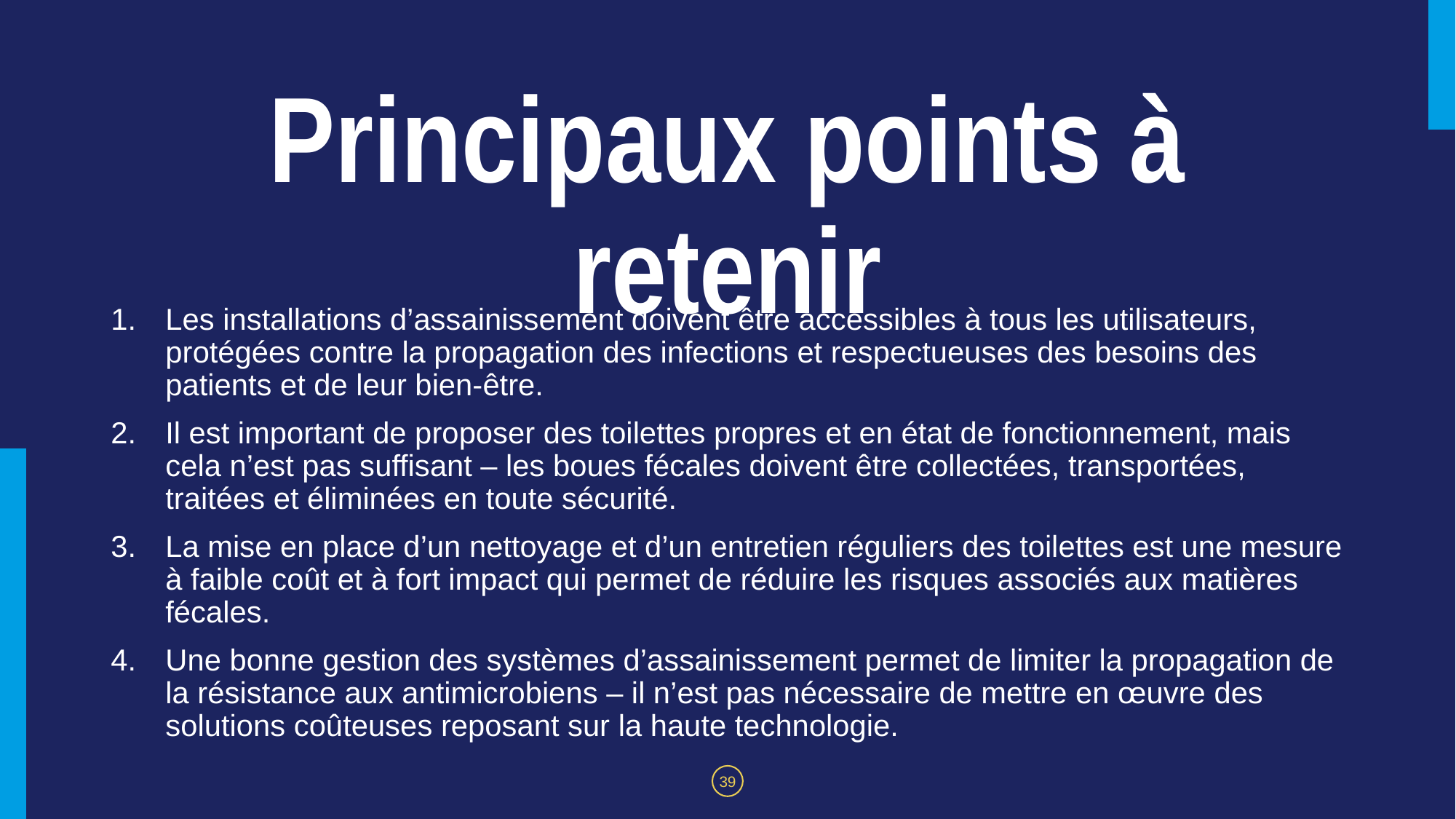

# Principaux points à retenir
Les installations d’assainissement doivent être accessibles à tous les utilisateurs, protégées contre la propagation des infections et respectueuses des besoins des patients et de leur bien-être.
Il est important de proposer des toilettes propres et en état de fonctionnement, mais cela n’est pas suffisant – les boues fécales doivent être collectées, transportées, traitées et éliminées en toute sécurité.
La mise en place d’un nettoyage et d’un entretien réguliers des toilettes est une mesure à faible coût et à fort impact qui permet de réduire les risques associés aux matières fécales.
Une bonne gestion des systèmes d’assainissement permet de limiter la propagation de la résistance aux antimicrobiens – il n’est pas nécessaire de mettre en œuvre des solutions coûteuses reposant sur la haute technologie.

39